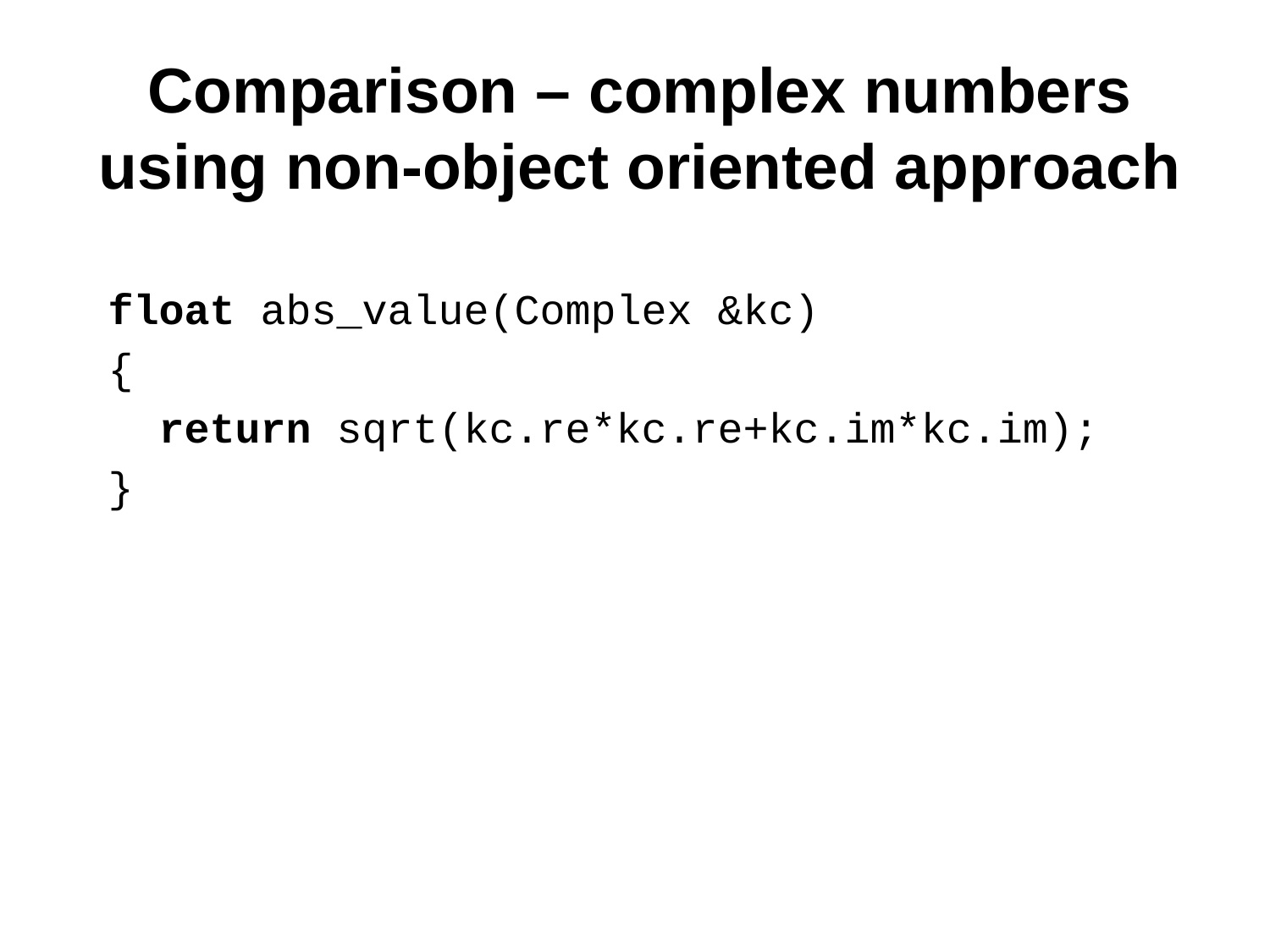

# Comparison – complex numbers using non-object oriented approach
float abs_value(Complex &kc)
{
  return sqrt(kc.re*kc.re+kc.im*kc.im);
}